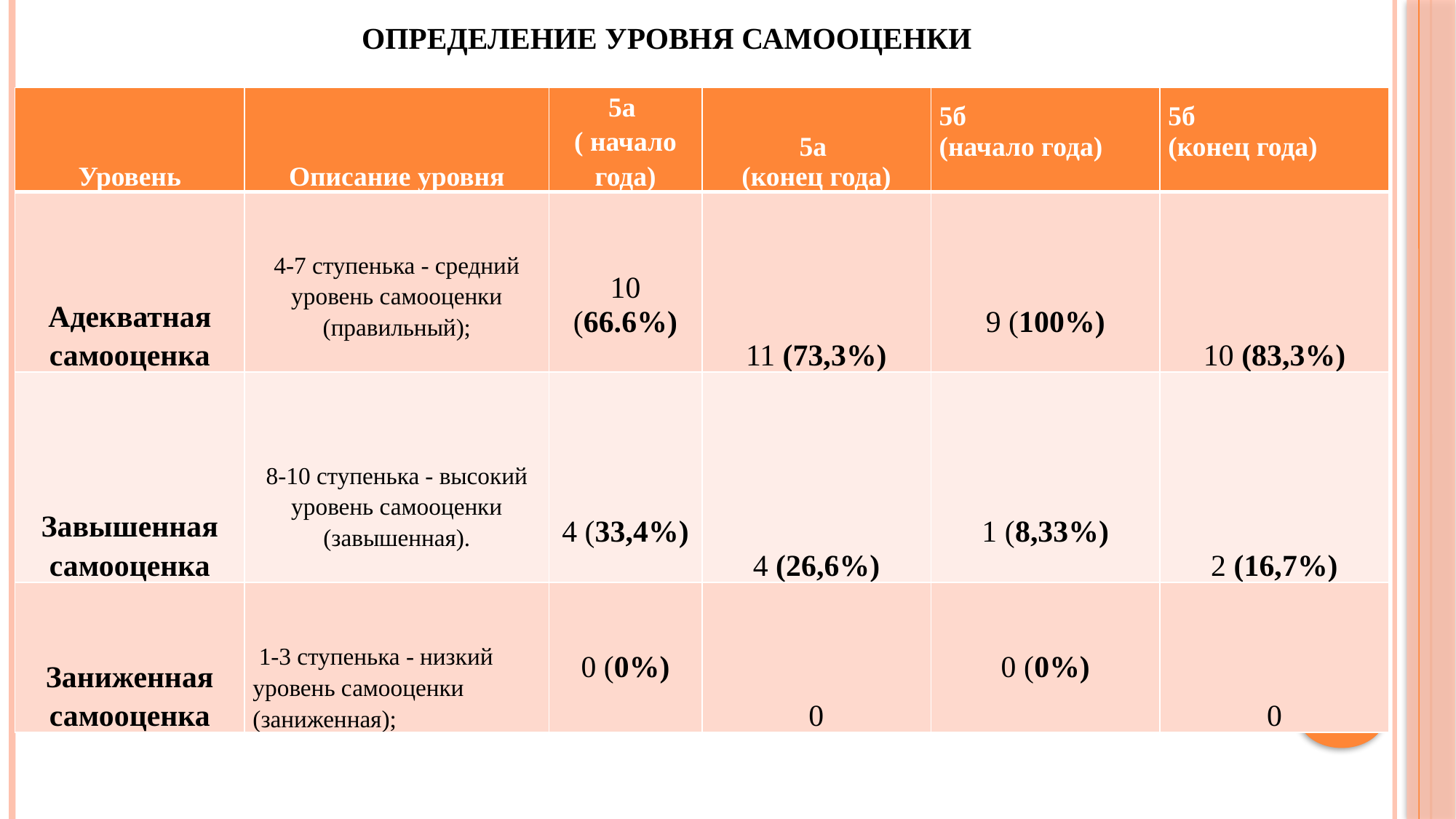

# Определение уровня самооценки
| Уровень | Описание уровня | 5а ( начало года) | 5а (конец года) | 5б (начало года) | 5б (конец года) |
| --- | --- | --- | --- | --- | --- |
| Адекватная самооценка | 4-7 ступенька - средний уровень самооценки (правильный); | 10 (66.6%) | 11 (73,3%) | 9 (100%) | 10 (83,3%) |
| Завышенная самооценка | 8-10 ступенька - высокий уровень самооценки (завышенная). | 4 (33,4%) | 4 (26,6%) | 1 (8,33%) | 2 (16,7%) |
| Заниженная самооценка | 1-3 ступенька - низкий уровень самооценки (заниженная); | 0 (0%) | 0 | 0 (0%) | 0 |